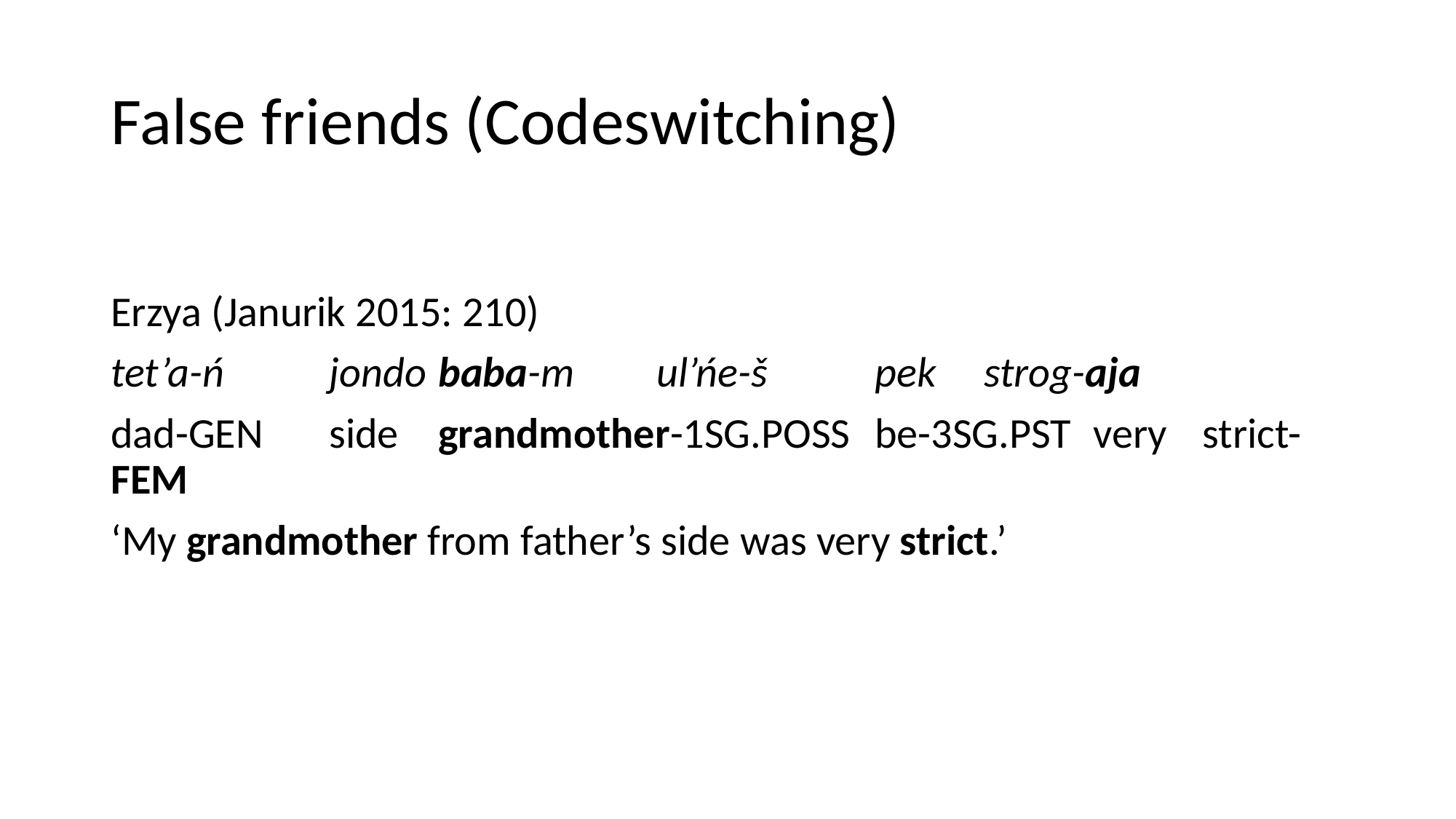

# False friends (Codeswitching)

Erzya (Janurik 2015: 210)
tet’a-ń	jondo	baba-m	ul’ńe-š	pek	strog-aja
dad-gen	side	grandmother-1sg.poss	be-3sg.pst	very	strict-fem
‘My grandmother from father’s side was very strict.’